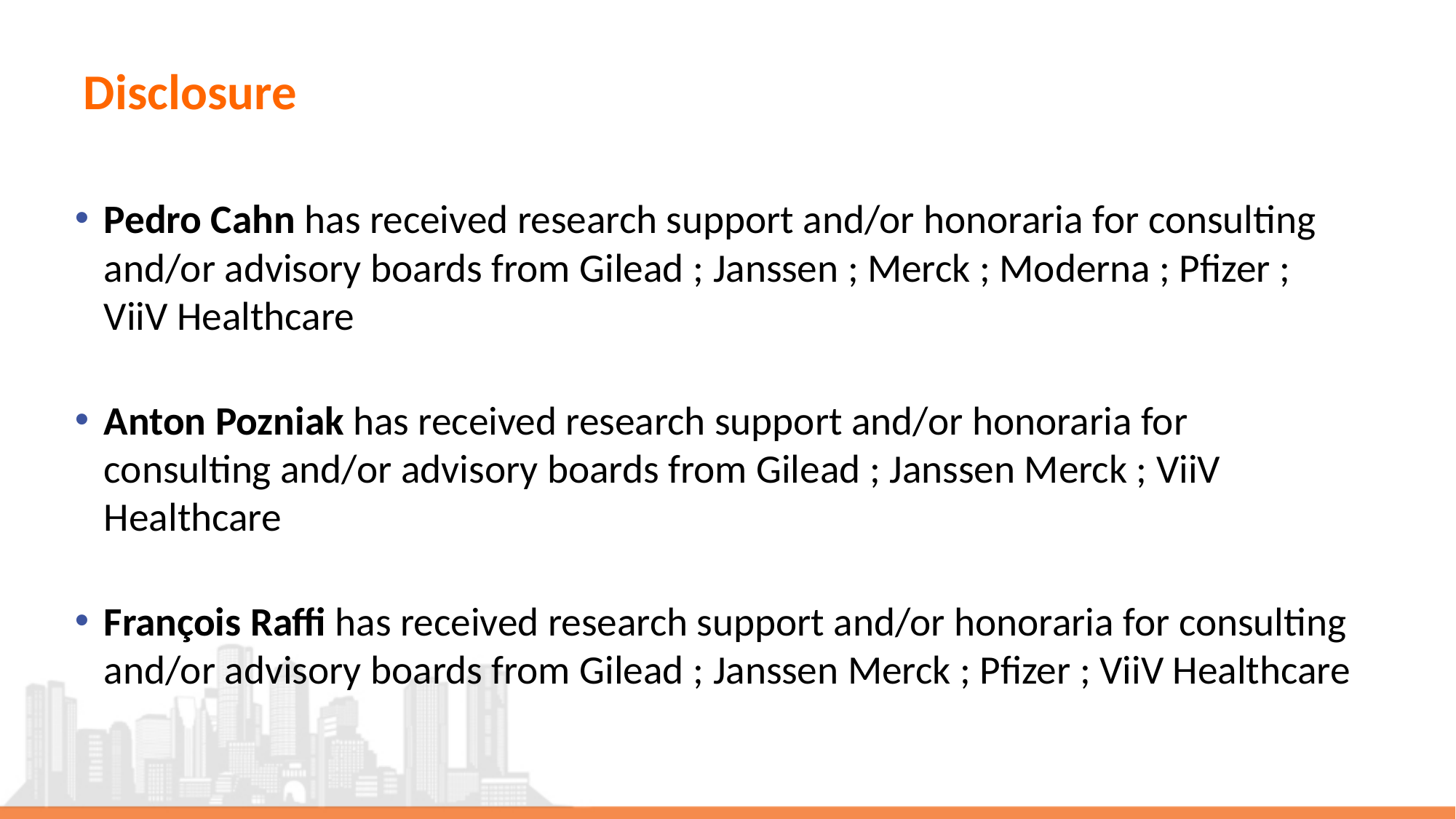

# Disclosure
Pedro Cahn has received research support and/or honoraria for consulting and/or advisory boards from Gilead ; Janssen ; Merck ; Moderna ; Pfizer ; ViiV Healthcare
Anton Pozniak has received research support and/or honoraria for consulting and/or advisory boards from Gilead ; Janssen Merck ; ViiV Healthcare
François Raffi has received research support and/or honoraria for consulting and/or advisory boards from Gilead ; Janssen Merck ; Pfizer ; ViiV Healthcare